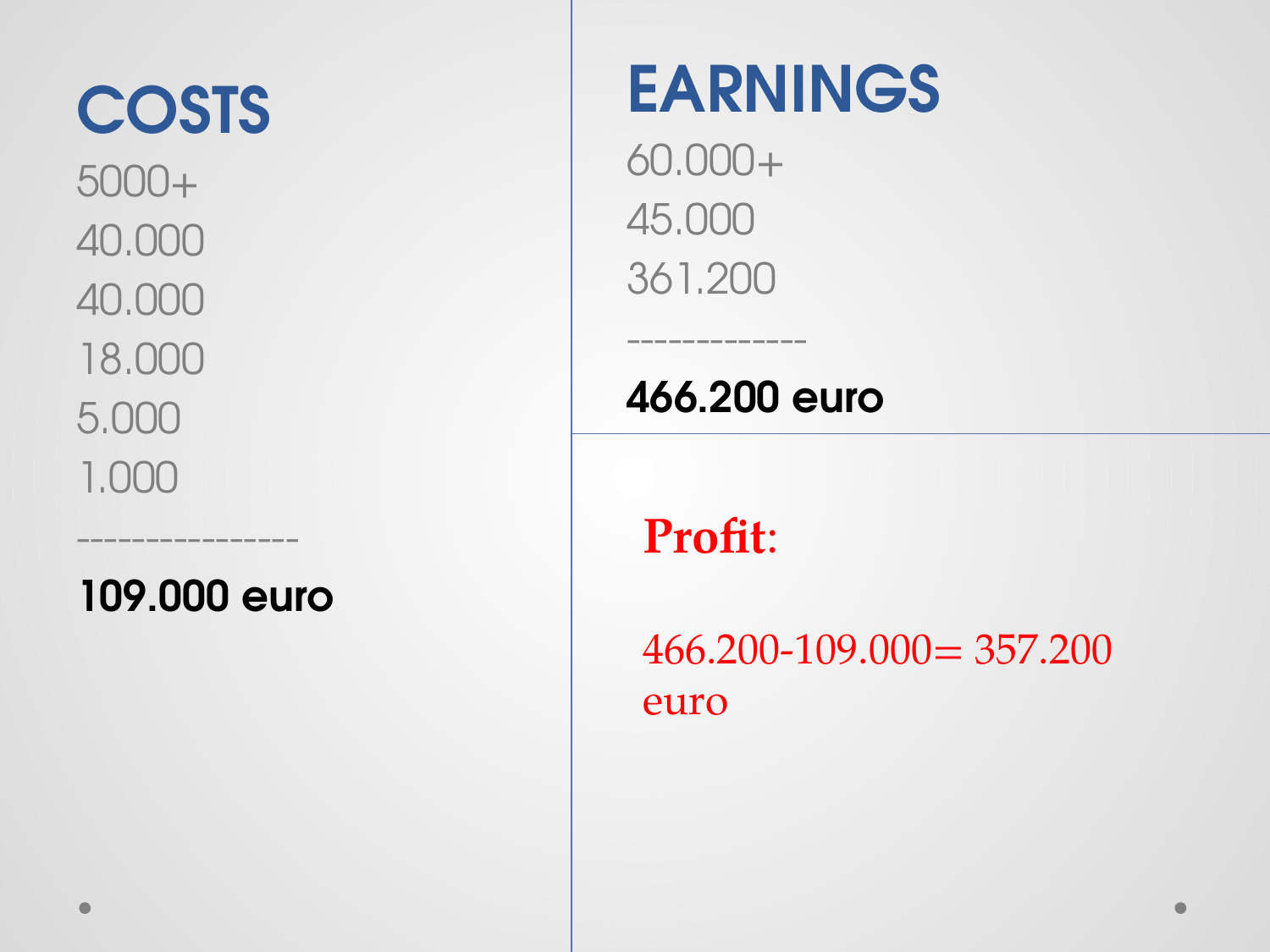

EARNINGS
60.000+
45.000
361.200
-------------
466.200 euro

COSTS
5000+
40.000
40.000
18.000
5.000
1.000
----------------
109.000 euro
Profit:

466.200-109.000= 357.200 euro